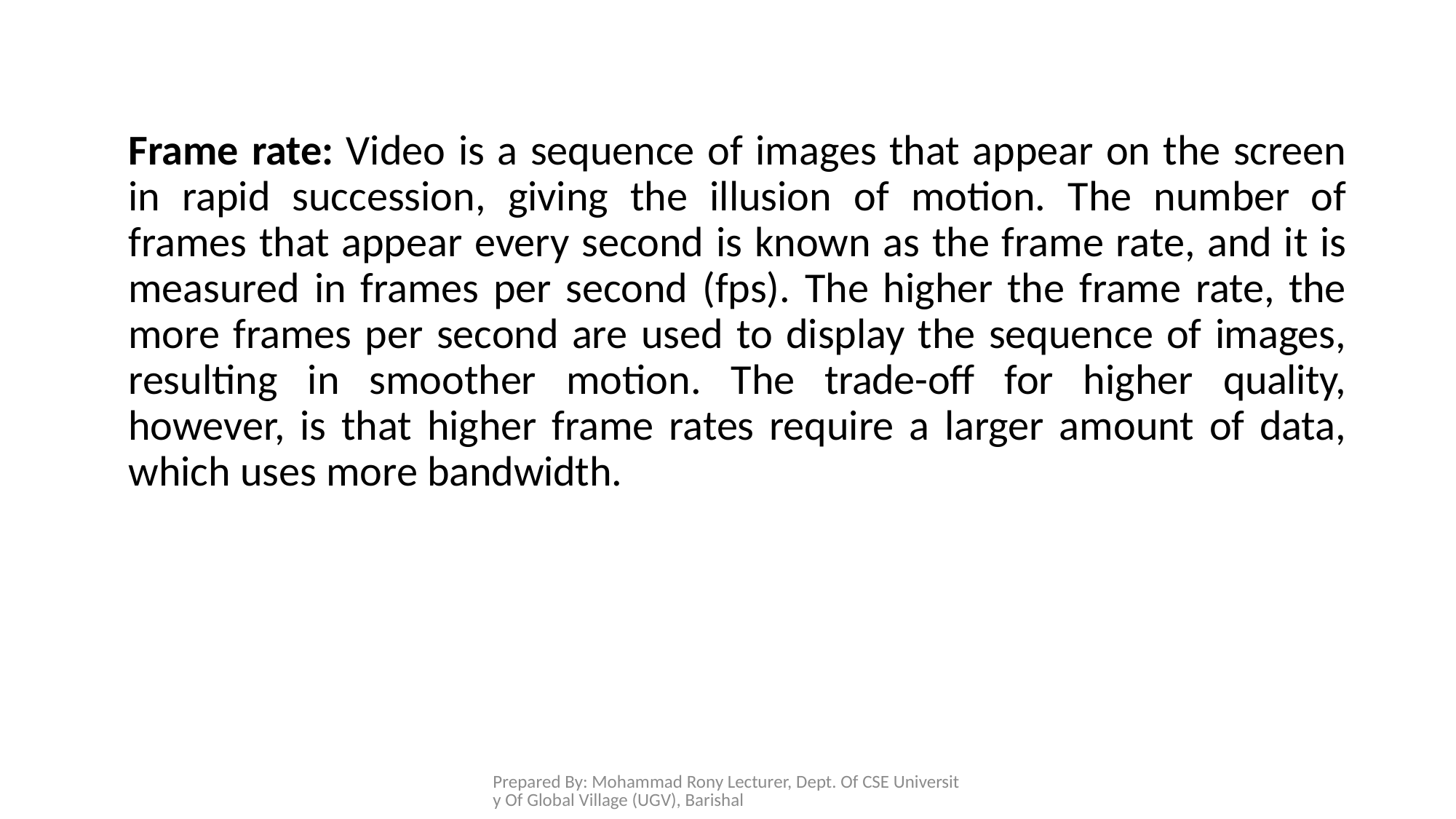

Frame rate: Video is a sequence of images that appear on the screen in  rapid  succession,  giving  the  illusion  of  motion.  The  number of frames that appear every second is known as the frame rate, and it is measured in frames per second (fps). The higher the frame rate, the more frames per second are used to display the sequence of images, resulting  in  smoother  motion.  The  trade-off  for  higher  quality, however, is that higher frame rates require a larger amount of data, which uses more bandwidth.
Prepared By: Mohammad Rony Lecturer, Dept. Of CSE University Of Global Village (UGV), Barishal